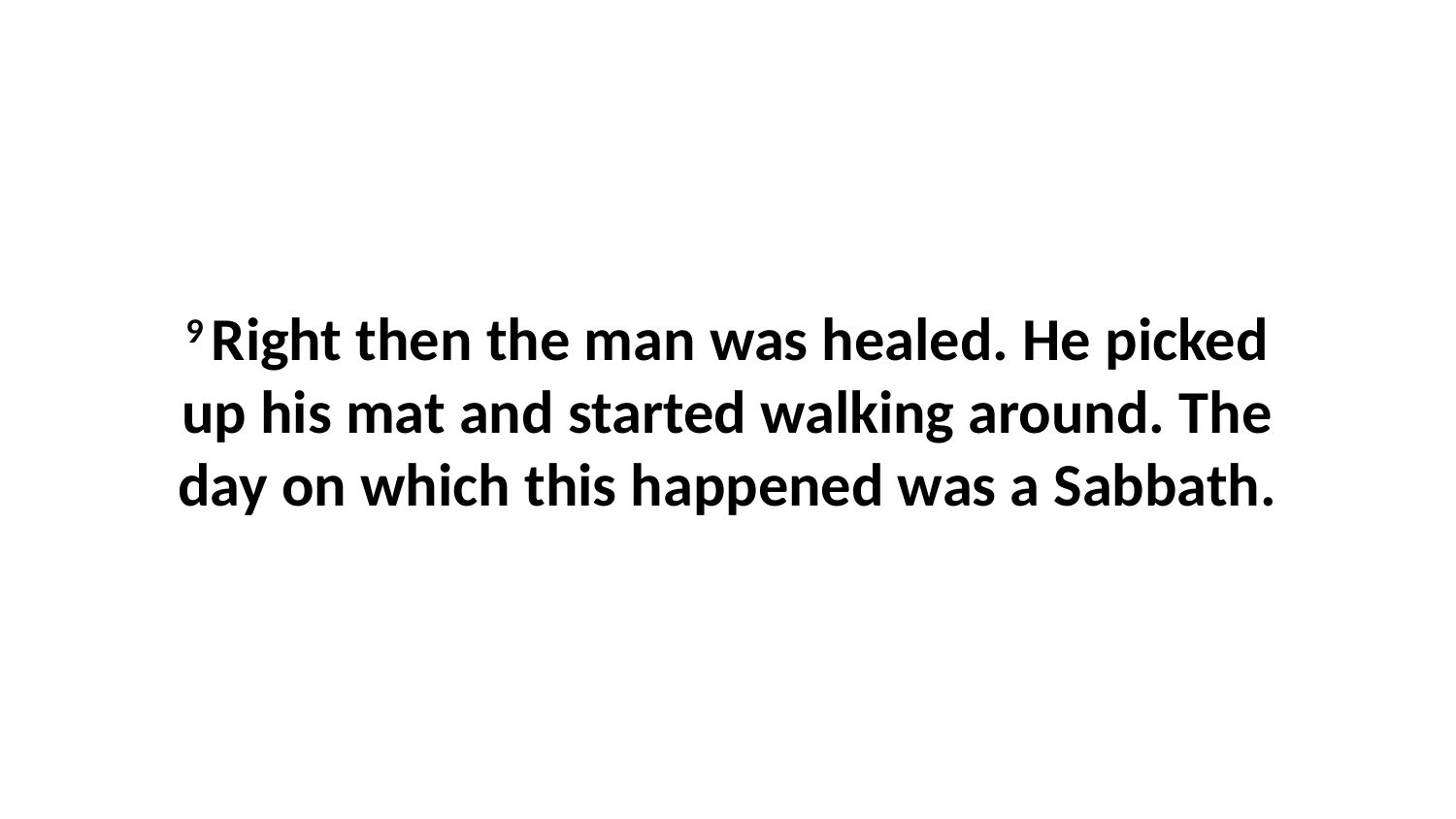

9 Right then the man was healed. He picked up his mat and started walking around. The day on which this happened was a Sabbath.